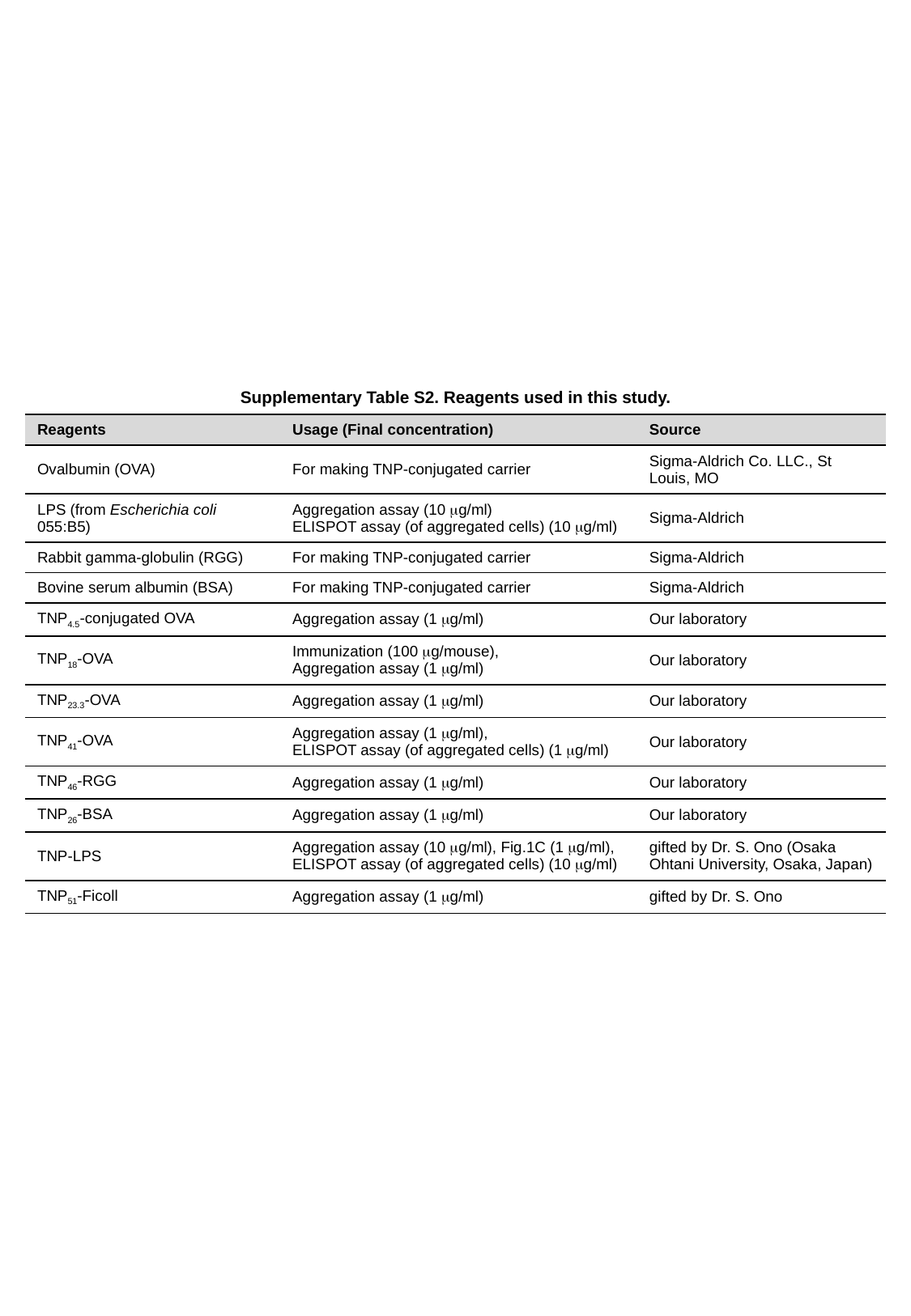

Supplementary Table S2. Reagents used in this study.
| Reagents | Usage (Final concentration) | Source |
| --- | --- | --- |
| Ovalbumin (OVA) | For making TNP-conjugated carrier | Sigma-Aldrich Co. LLC., St Louis, MO |
| LPS (from Escherichia coli 055:B5) | Aggregation assay (10 μg/ml) ELISPOT assay (of aggregated cells) (10 μg/ml) | Sigma-Aldrich |
| Rabbit gamma-globulin (RGG) | For making TNP-conjugated carrier | Sigma-Aldrich |
| Bovine serum albumin (BSA) | For making TNP-conjugated carrier | Sigma-Aldrich |
| TNP4.5-conjugated OVA | Aggregation assay (1 μg/ml) | Our laboratory |
| TNP18-OVA | Immunization (100 μg/mouse), Aggregation assay (1 μg/ml) | Our laboratory |
| TNP23.3-OVA | Aggregation assay (1 μg/ml) | Our laboratory |
| TNP41-OVA | Aggregation assay (1 μg/ml), ELISPOT assay (of aggregated cells) (1 μg/ml) | Our laboratory |
| TNP46-RGG | Aggregation assay (1 μg/ml) | Our laboratory |
| TNP26-BSA | Aggregation assay (1 μg/ml) | Our laboratory |
| TNP-LPS | Aggregation assay (10 μg/ml), Fig.1C (1 μg/ml), ELISPOT assay (of aggregated cells) (10 μg/ml) | gifted by Dr. S. Ono (Osaka Ohtani University, Osaka, Japan) |
| TNP51-Ficoll | Aggregation assay (1 μg/ml) | gifted by Dr. S. Ono |